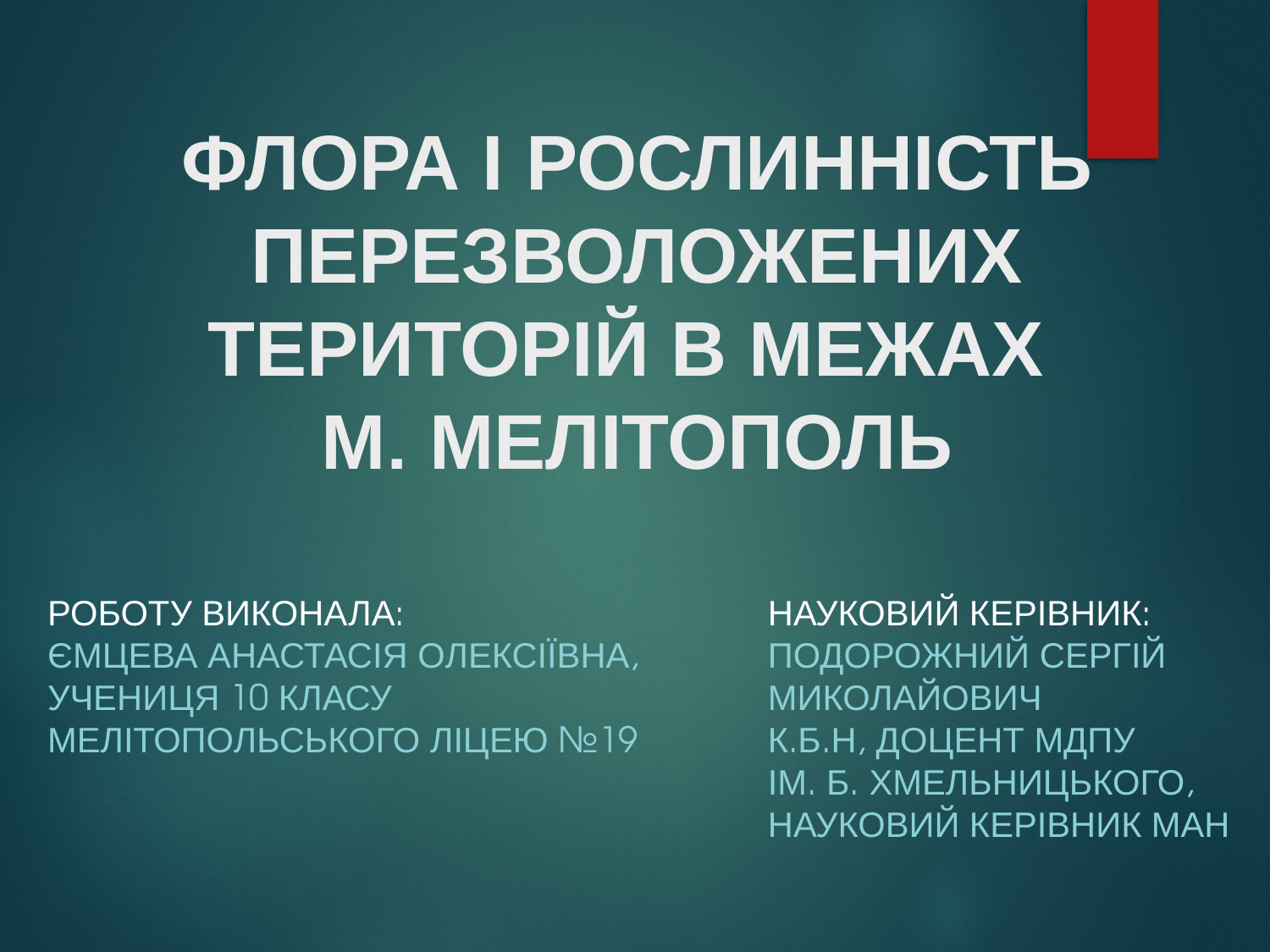

# ФЛОРА І РОСЛИННІСТЬ ПЕРЕЗВОЛОЖЕНИХ ТЕРИТОРІЙ В МЕЖАХ М. МЕЛІТОПОЛЬ
Роботу виконала:
Ємцева Анастасія Олексіївна,
Учениця 10 класу
Мелітопольського ліцею №19
Науковий керівник: Подорожний Сергій Миколайович
к.б.н, доцент мдпу
ім. Б. Хмельницького,
науковий керівник ман